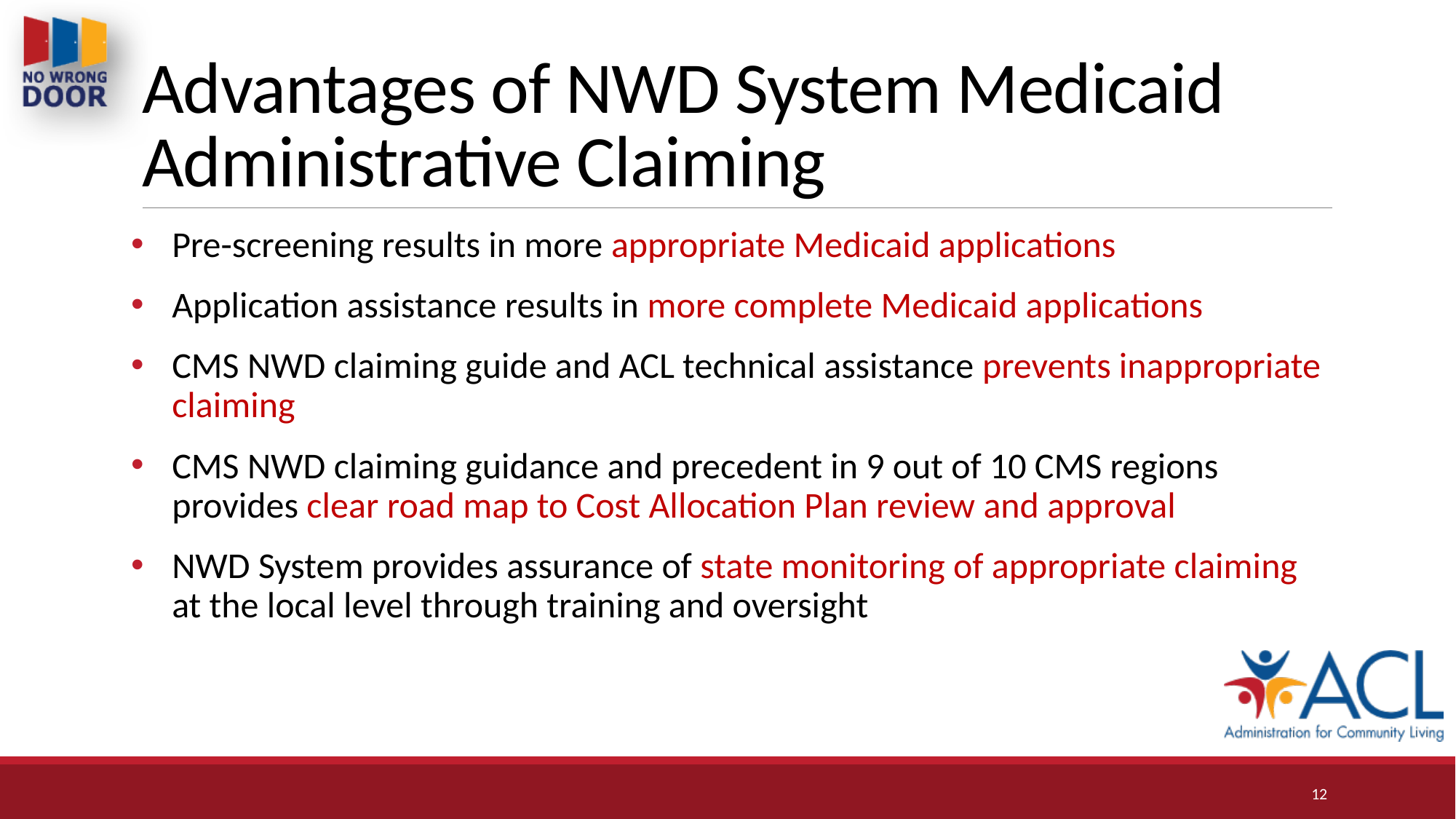

# Advantages of NWD System Medicaid Administrative Claiming
Pre-screening results in more appropriate Medicaid applications
Application assistance results in more complete Medicaid applications
CMS NWD claiming guide and ACL technical assistance prevents inappropriate claiming
CMS NWD claiming guidance and precedent in 9 out of 10 CMS regions provides clear road map to Cost Allocation Plan review and approval
NWD System provides assurance of state monitoring of appropriate claiming at the local level through training and oversight
12